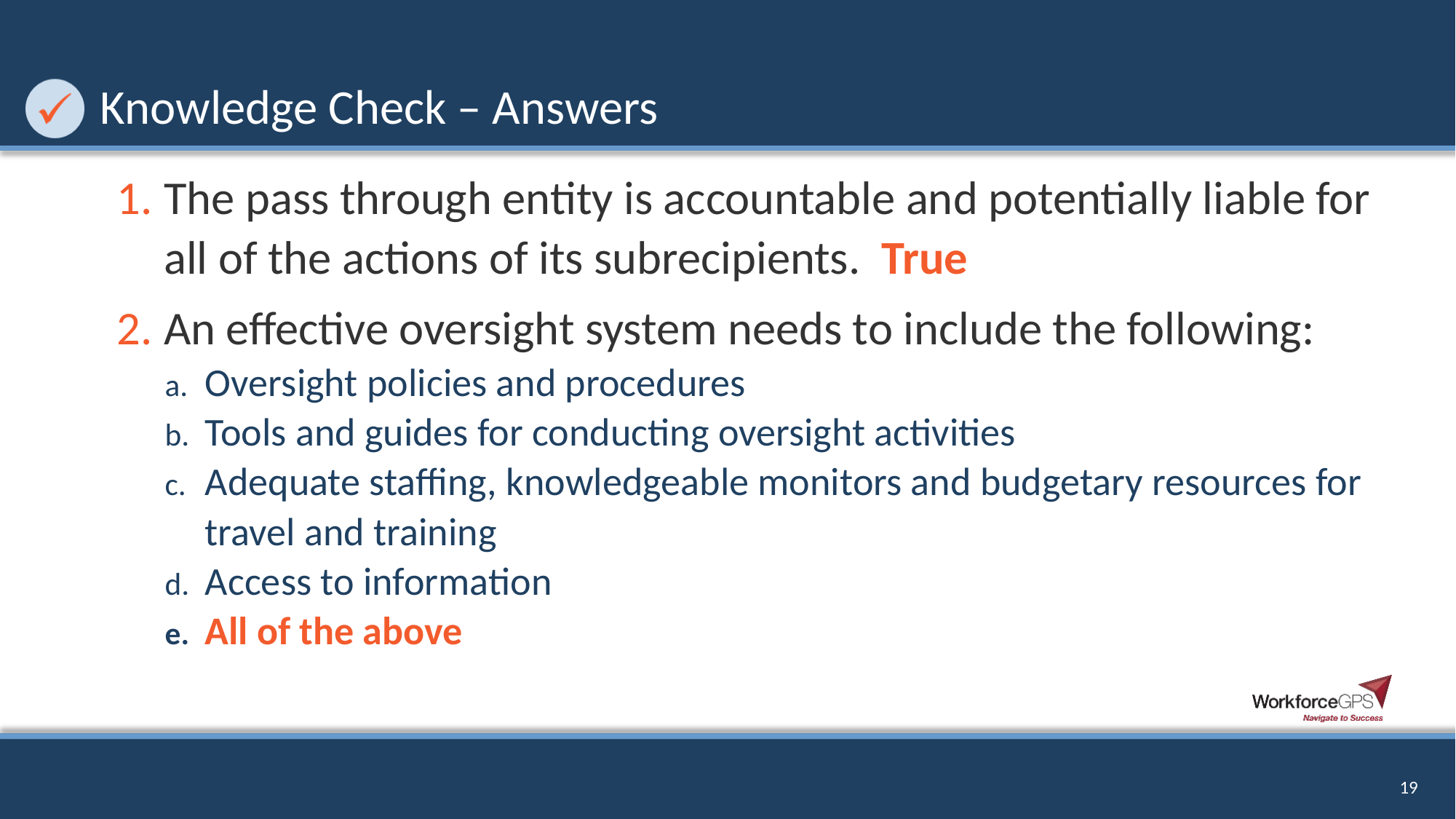

# Knowledge Check – Answers
The pass through entity is accountable and potentially liable for all of the actions of its subrecipients.  True
An effective oversight system needs to include the following:
Oversight policies and procedures
Tools and guides for conducting oversight activities
Adequate staffing, knowledgeable monitors and budgetary resources for travel and training
Access to information
All of the above

19